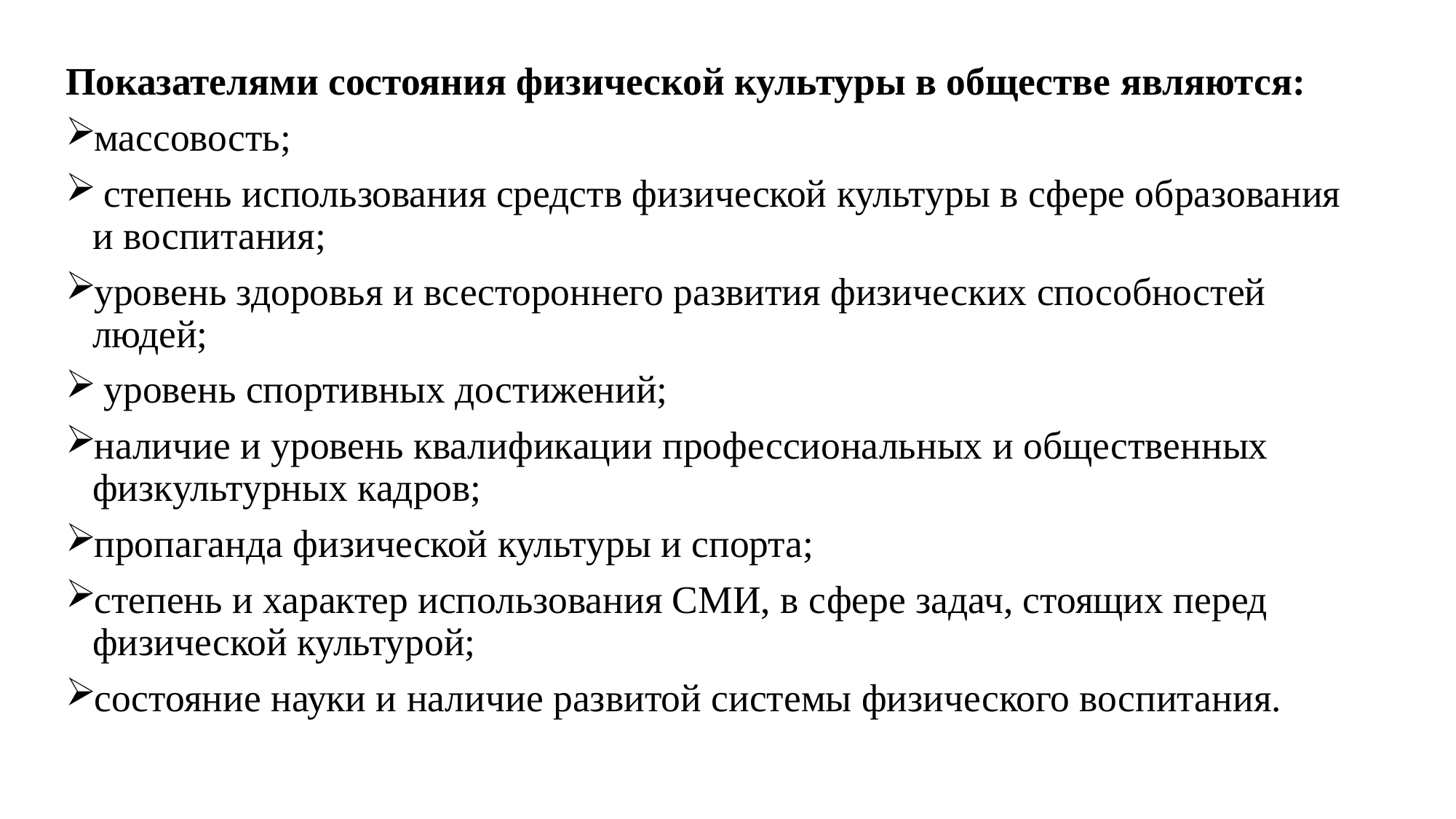

Показателями состояния физической культуры в обществе являются:
массовость;
 степень использования средств физической культуры в сфере образования и воспитания;
уровень здоровья и всестороннего развития физических способностей людей;
 уровень спортивных достижений;
наличие и уровень квалификации профессиональных и общественных физкультурных кадров;
пропаганда физической культуры и спорта;
степень и характер использования СМИ, в сфере задач, стоящих перед физической культурой;
состояние науки и наличие развитой системы физического воспитания.